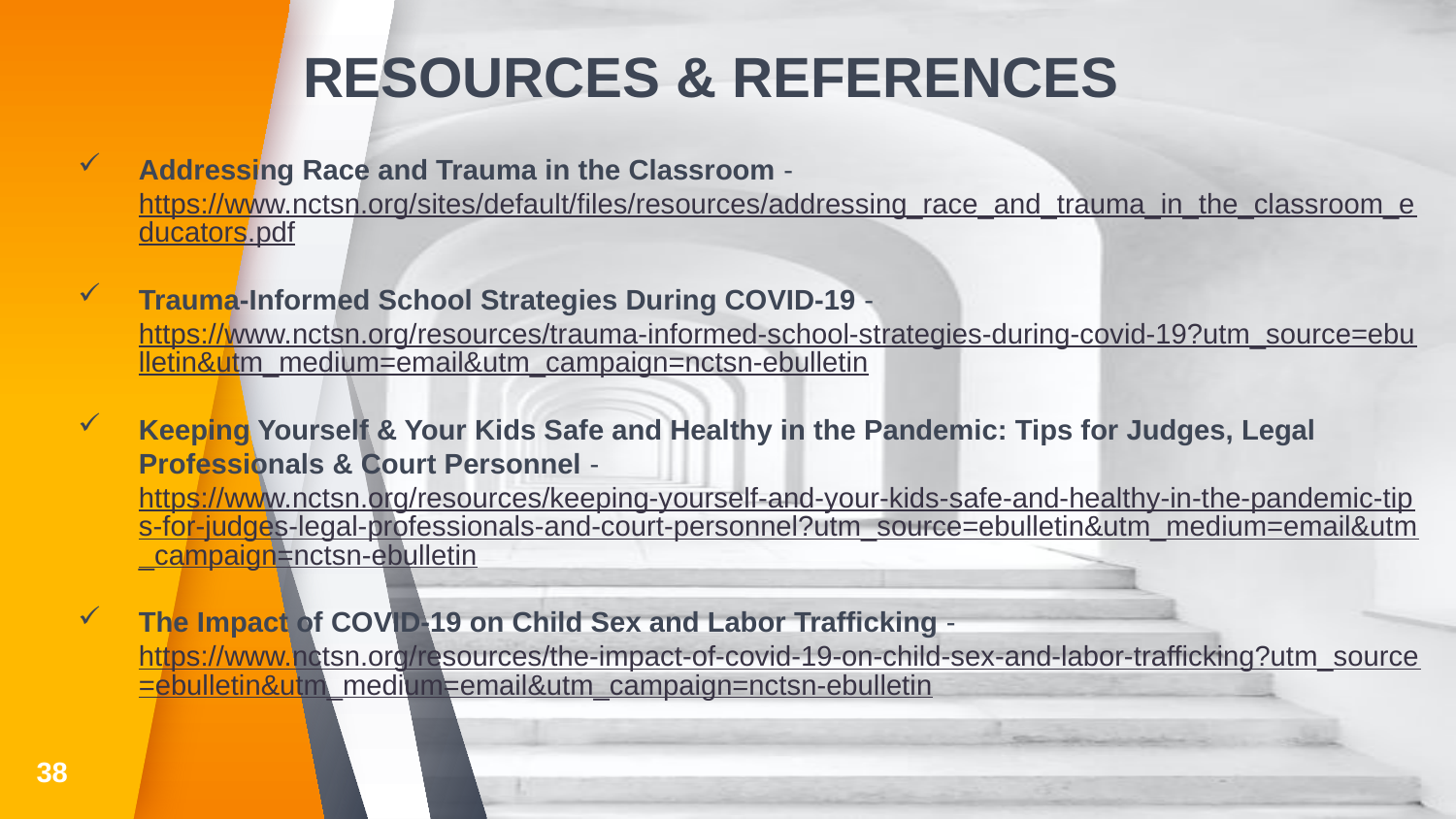

# RESOURCES & REFERENCES

Addressing Race and Trauma in the Classroom - https://www.nctsn.org/sites/default/files/resources/addressing_race_and_trauma_in_the_classroom_educators.pdf

Trauma-Informed School Strategies During COVID-19 - https://www.nctsn.org/resources/trauma-informed-school-strategies-during-covid-19?utm_source=ebulletin&utm_medium=email&utm_campaign=nctsn-ebulletin

Keeping Yourself & Your Kids Safe and Healthy in the Pandemic: Tips for Judges, Legal Professionals & Court Personnel - https://www.nctsn.org/resources/keeping-yourself-and-your-kids-safe-and-healthy-in-the-pandemic-tips-for-judges-legal-professionals-and-court-personnel?utm_source=ebulletin&utm_medium=email&utm_campaign=nctsn-ebulletin

The Impact of COVID-19 on Child Sex and Labor Trafficking - https://www.nctsn.org/resources/the-impact-of-covid-19-on-child-sex-and-labor-trafficking?utm_source=ebulletin&utm_medium=email&utm_campaign=nctsn-ebulletin
38